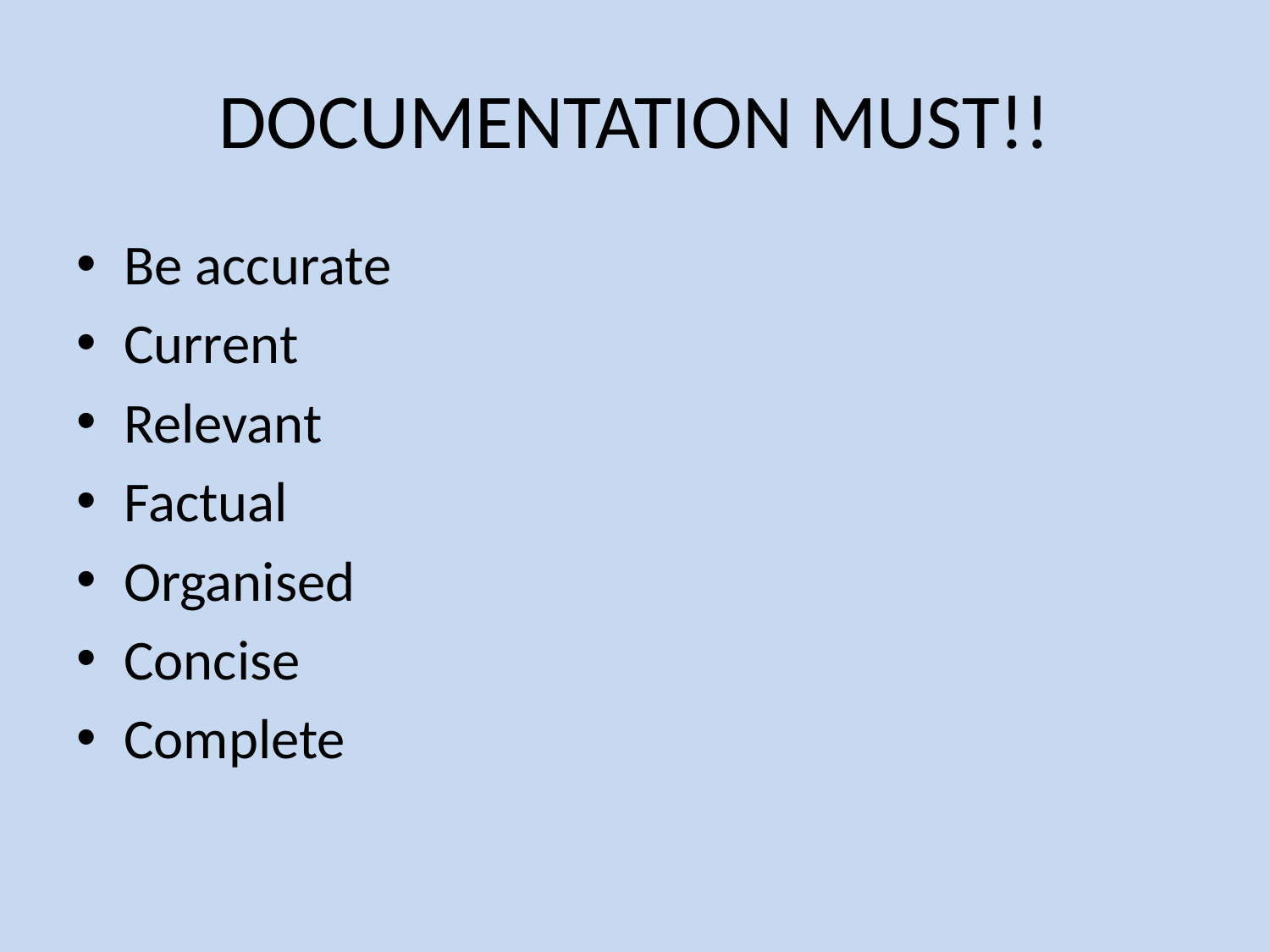

# DOCUMENTATION MUST!!
Be accurate
Current
Relevant
Factual
Organised
Concise
Complete